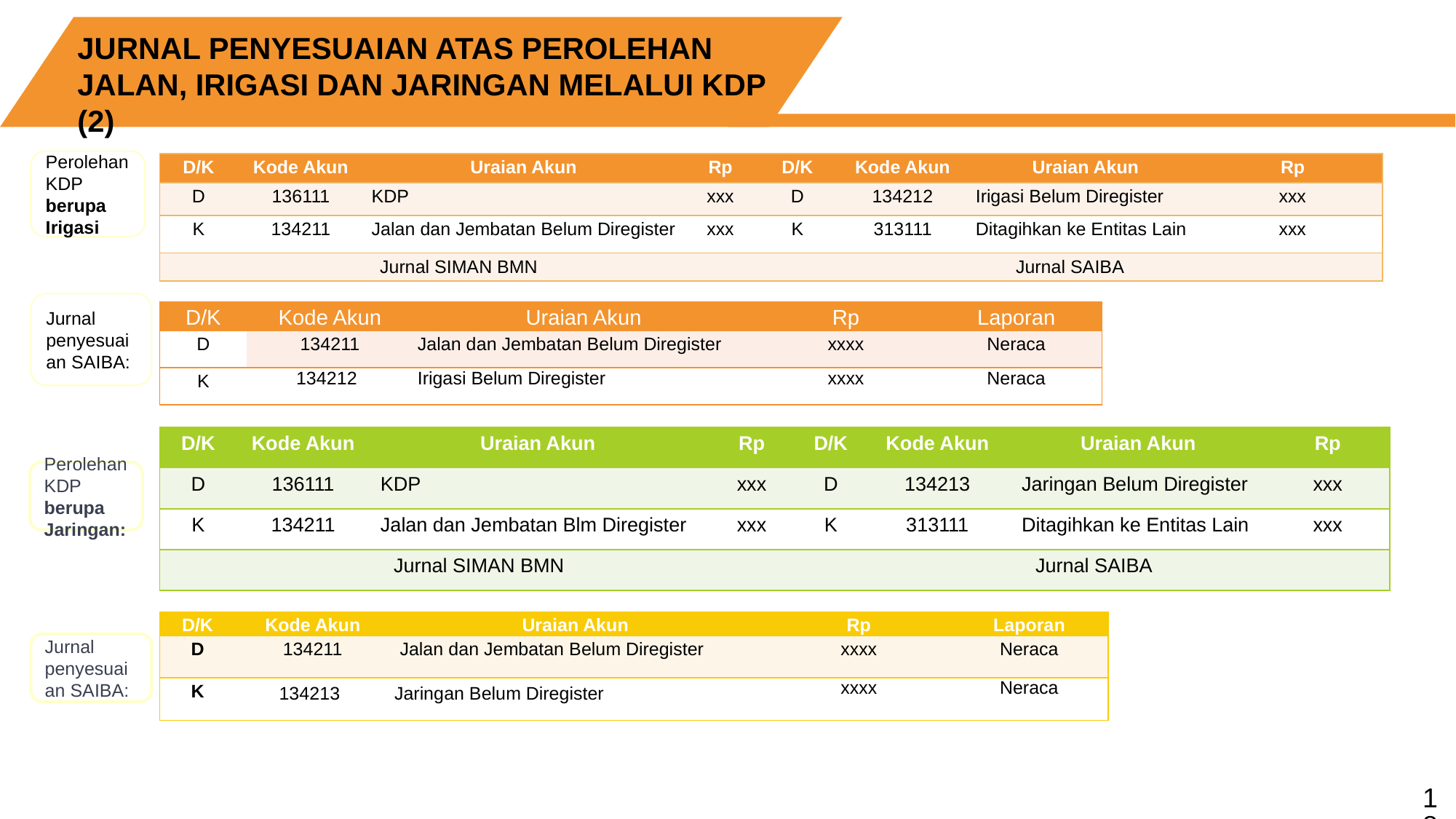

JURNAL PENYESUAIAN ATAS PEROLEHAN JALAN, IRIGASI DAN JARINGAN MELALUI KDP (2)
Perolehan KDP berupa Irigasi
| D/K | Kode Akun | Uraian Akun | Rp | D/K | Kode Akun | Uraian Akun | Rp |
| --- | --- | --- | --- | --- | --- | --- | --- |
| D | 136111 | KDP | xxx | D | 134212 | Irigasi Belum Diregister | xxx |
| K | 134211 | Jalan dan Jembatan Belum Diregister | xxx | K | 313111 | Ditagihkan ke Entitas Lain | xxx |
| Jurnal SIMAN BMN |  |  |  | Jurnal SAIBA |  |  |  |
Jurnal penyesuaian SAIBA:
| D/K | Kode Akun | Uraian Akun | Rp | Laporan |
| --- | --- | --- | --- | --- |
| D | 134211 | Jalan dan Jembatan Belum Diregister | xxxx | Neraca |
| K | 134212 | Irigasi Belum Diregister | xxxx | Neraca |
| D/K | Kode Akun | Uraian Akun | Rp | D/K | Kode Akun | Uraian Akun | Rp |
| --- | --- | --- | --- | --- | --- | --- | --- |
| D | 136111 | KDP | xxx | D | 134213 | Jaringan Belum Diregister | xxx |
| K | 134211 | Jalan dan Jembatan Blm Diregister | xxx | K | 313111 | Ditagihkan ke Entitas Lain | xxx |
| Jurnal SIMAN BMN |  |  |  | Jurnal SAIBA |  |  |  |
Perolehan KDP berupa Jaringan:
| D/K | Kode Akun | Uraian Akun | Rp | Laporan |
| --- | --- | --- | --- | --- |
| D | 134211 | Jalan dan Jembatan Belum Diregister | xxxx | Neraca |
| K | 134213 | Jaringan Belum Diregister | xxxx | Neraca |
Jurnal penyesuaian SAIBA:
18